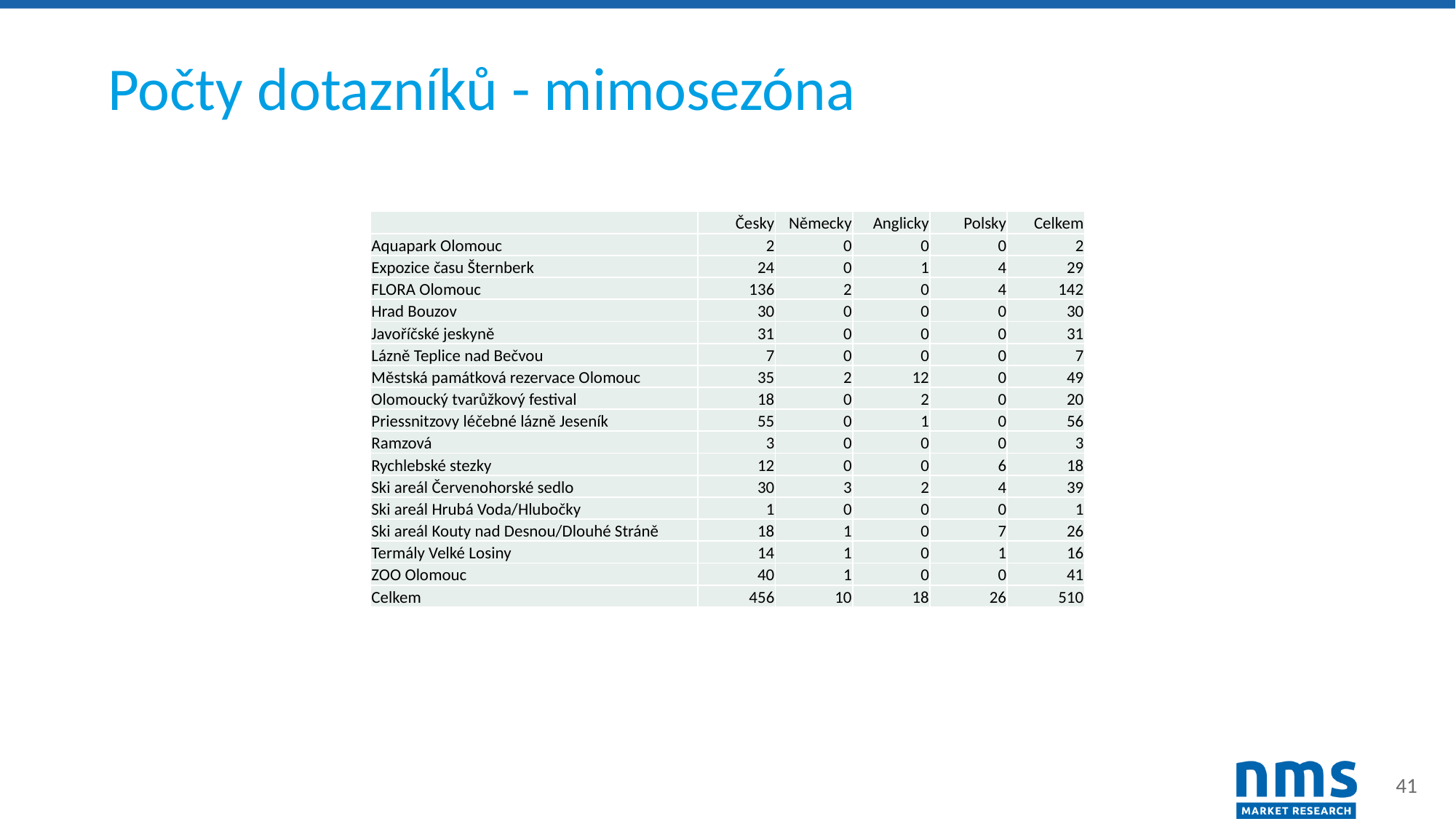

# Počty dotazníků - mimosezóna
|  | Česky | Německy | Anglicky | Polsky | Celkem |
| --- | --- | --- | --- | --- | --- |
| Aquapark Olomouc | 2 | 0 | 0 | 0 | 2 |
| Expozice času Šternberk | 24 | 0 | 1 | 4 | 29 |
| FLORA Olomouc | 136 | 2 | 0 | 4 | 142 |
| Hrad Bouzov | 30 | 0 | 0 | 0 | 30 |
| Javoříčské jeskyně | 31 | 0 | 0 | 0 | 31 |
| Lázně Teplice nad Bečvou | 7 | 0 | 0 | 0 | 7 |
| Městská památková rezervace Olomouc | 35 | 2 | 12 | 0 | 49 |
| Olomoucký tvarůžkový festival | 18 | 0 | 2 | 0 | 20 |
| Priessnitzovy léčebné lázně Jeseník | 55 | 0 | 1 | 0 | 56 |
| Ramzová | 3 | 0 | 0 | 0 | 3 |
| Rychlebské stezky | 12 | 0 | 0 | 6 | 18 |
| Ski areál Červenohorské sedlo | 30 | 3 | 2 | 4 | 39 |
| Ski areál Hrubá Voda/Hlubočky | 1 | 0 | 0 | 0 | 1 |
| Ski areál Kouty nad Desnou/Dlouhé Stráně | 18 | 1 | 0 | 7 | 26 |
| Termály Velké Losiny | 14 | 1 | 0 | 1 | 16 |
| ZOO Olomouc | 40 | 1 | 0 | 0 | 41 |
| Celkem | 456 | 10 | 18 | 26 | 510 |
41